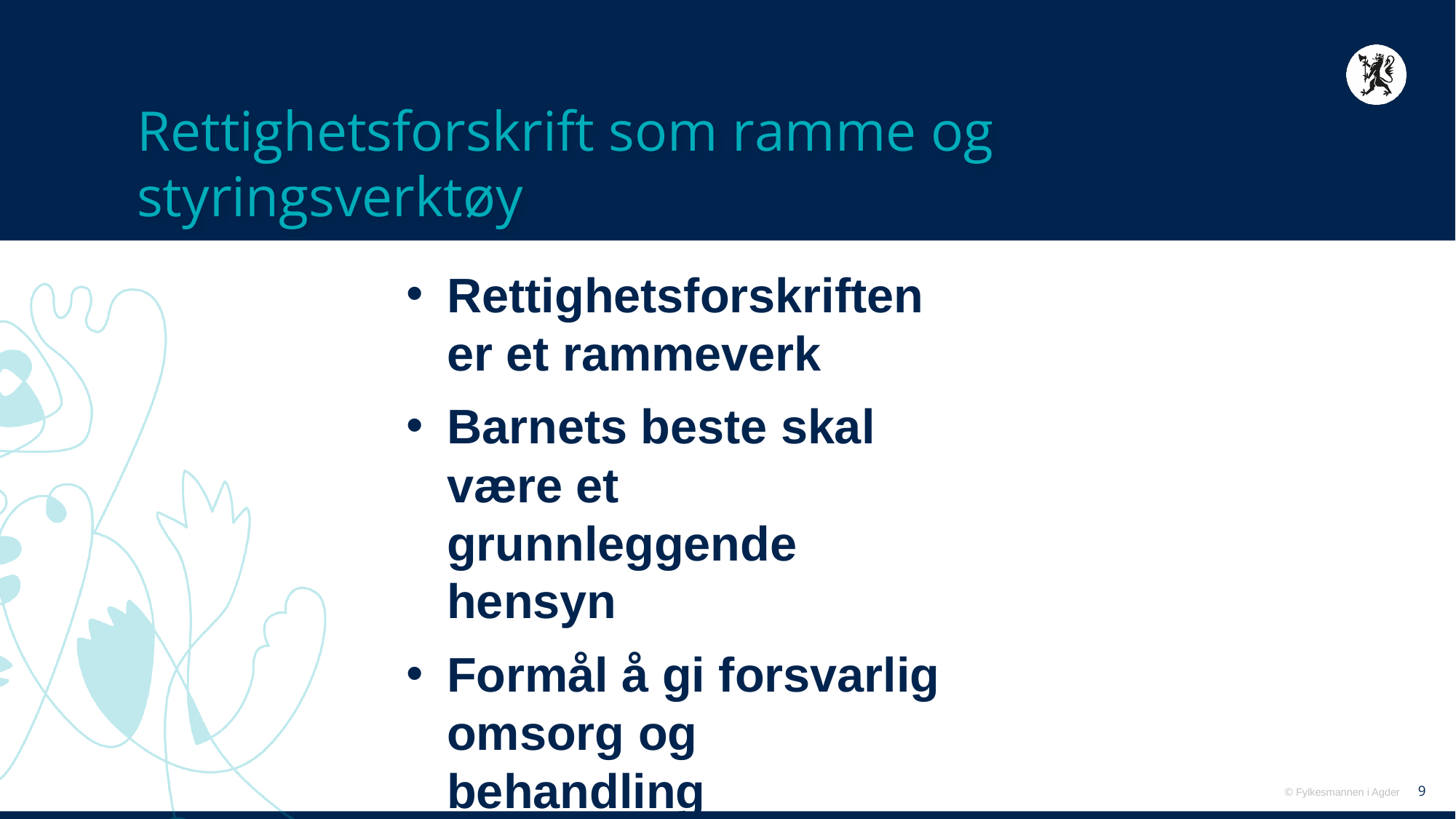

# Rettighetsforskrift som ramme og styringsverktøy
Rettighetsforskriften er et rammeverk
Barnets beste skal være et grunnleggende hensyn
Formål å gi forsvarlig omsorg og behandling